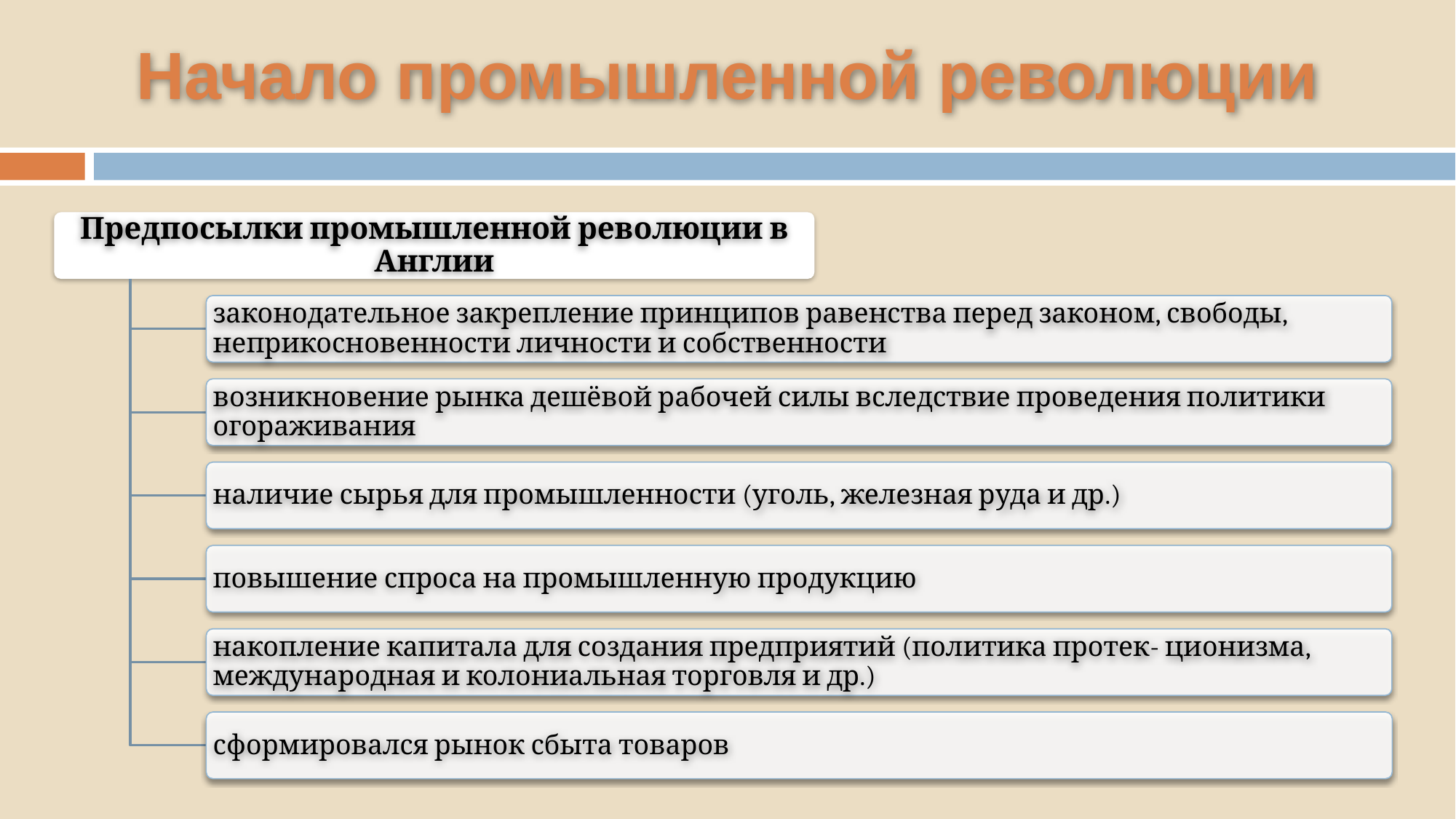

# Начало промышленной революции

Предпосылки промышленной революции в Англии

законодательное закрепление принципов равенства перед законом, свободы, неприкосновенности личности и собственности

возникновение рынка дешёвой рабочей силы вследствие проведения политики огораживания

наличие сырья для промышленности (уголь, железная руда и др.)

повышение спроса на промышленную продукцию

накопление капитала для создания предприятий (политика протек- ционизма, международная и колониальная торговля и др.)

сформировался рынок сбыта товаров